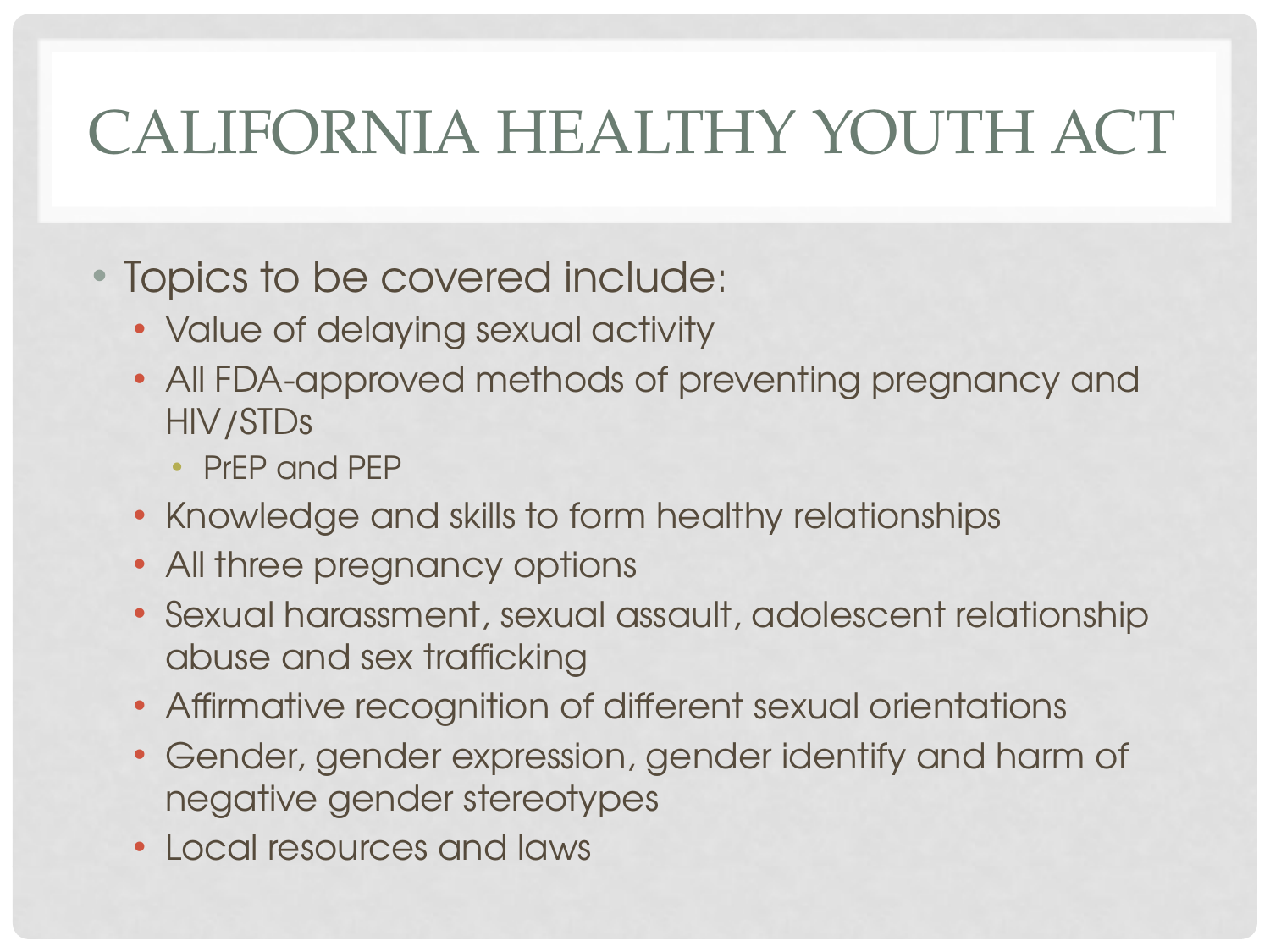

# California Healthy Youth Act
Topics to be covered include:
Value of delaying sexual activity
All FDA-approved methods of preventing pregnancy and HIV/STDs
PrEP and PEP
Knowledge and skills to form healthy relationships
All three pregnancy options
Sexual harassment, sexual assault, adolescent relationship abuse and sex trafficking
Affirmative recognition of different sexual orientations
Gender, gender expression, gender identify and harm of negative gender stereotypes
Local resources and laws